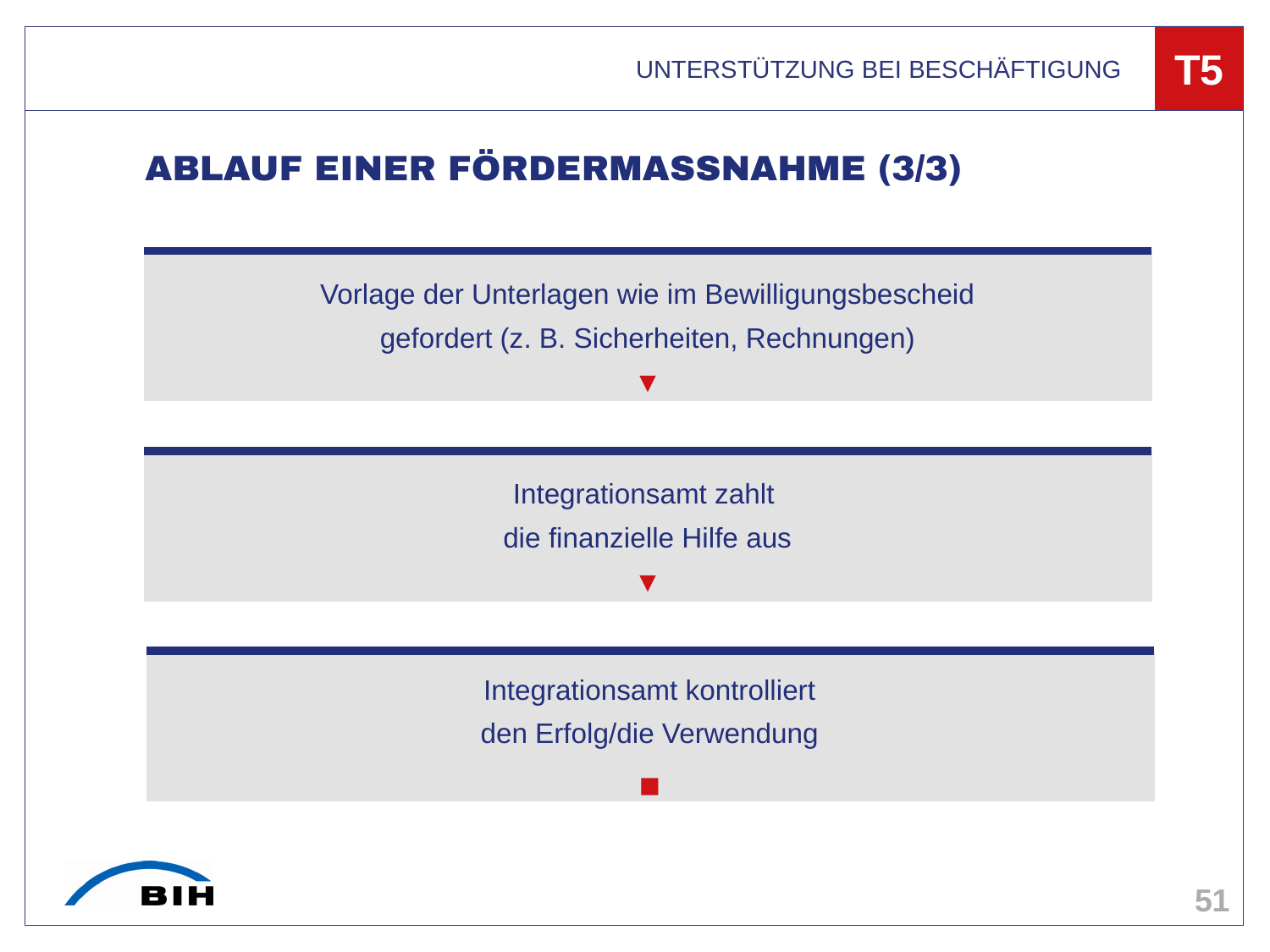

UNTERSTÜTZUNG BEI BESCHÄFTIGUNG
T5
# ABLAUF EINER FÖRDERMASSNAHME (3/3)

Vorlage der Unterlagen wie im Bewilligungsbescheid
gefordert (z. B. Sicherheiten, Rechnungen)
▼

Integrationsamt zahlt
die finanzielle Hilfe aus
▼

Integrationsamt kontrolliert
den Erfolg/die Verwendung
■
51